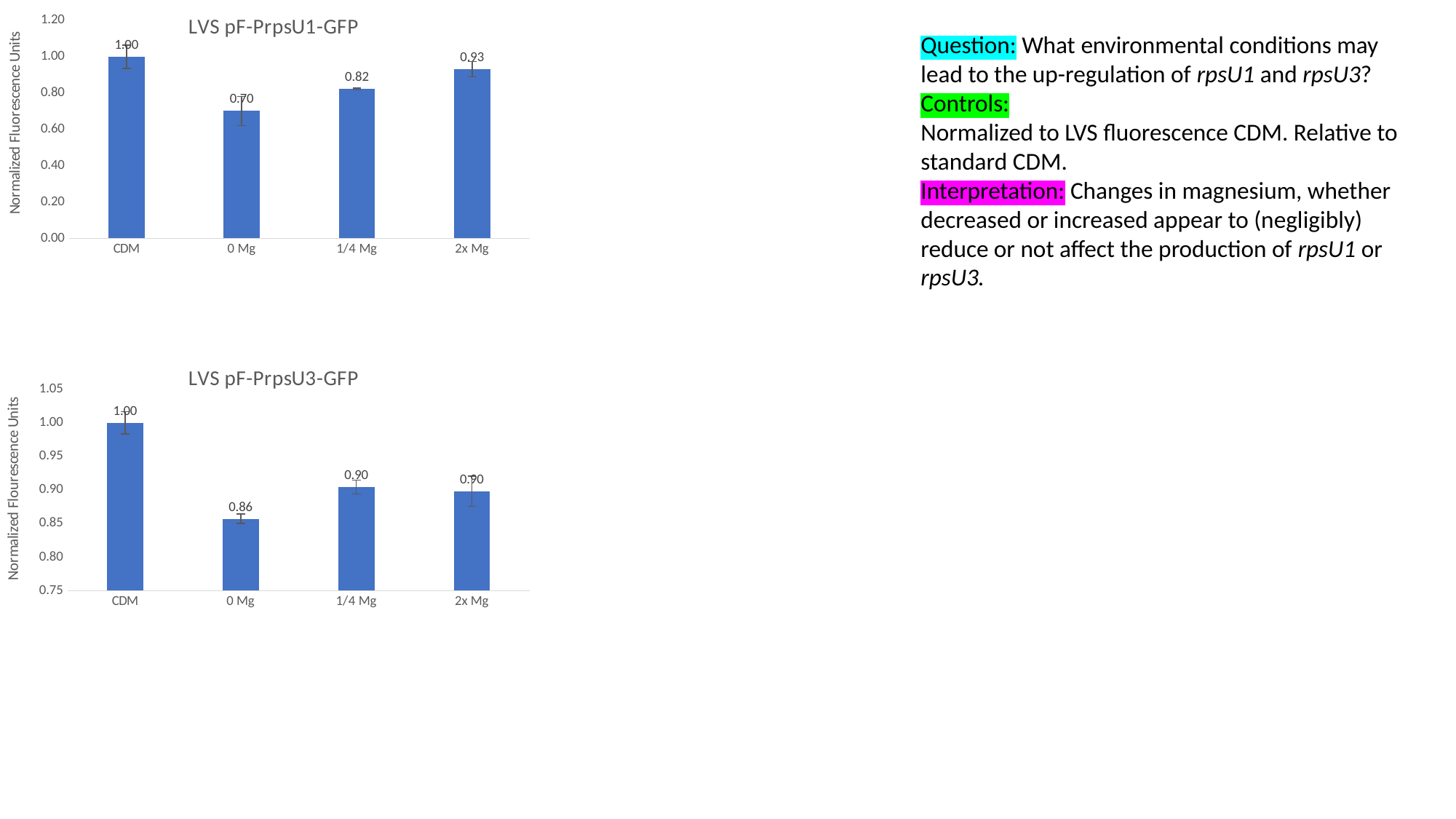

### Chart:

| Category | LVS pF-PrpsU1-GFP |
|---|---|
| CDM | 1.0 |
| 0 Mg | 0.7012925004164132 |
| 1/4 Mg | 0.8214868935307726 |
| 2x Mg | 0.9309089856451742 |
Question: What environmental conditions may lead to the up-regulation of rpsU1 and rpsU3?
Controls:
Normalized to LVS fluorescence CDM. Relative to standard CDM.
Interpretation: Changes in magnesium, whether decreased or increased appear to (negligibly) reduce or not affect the production of rpsU1 or rpsU3.

### Chart:

| Category | LVS pF-PrpsU3-GFP |
|---|---|
| CDM | 1.0 |
| 0 Mg | 0.8569258485331397 |
| 1/4 Mg | 0.9042251924563303 |
| 2x Mg | 0.8980571541734156 |